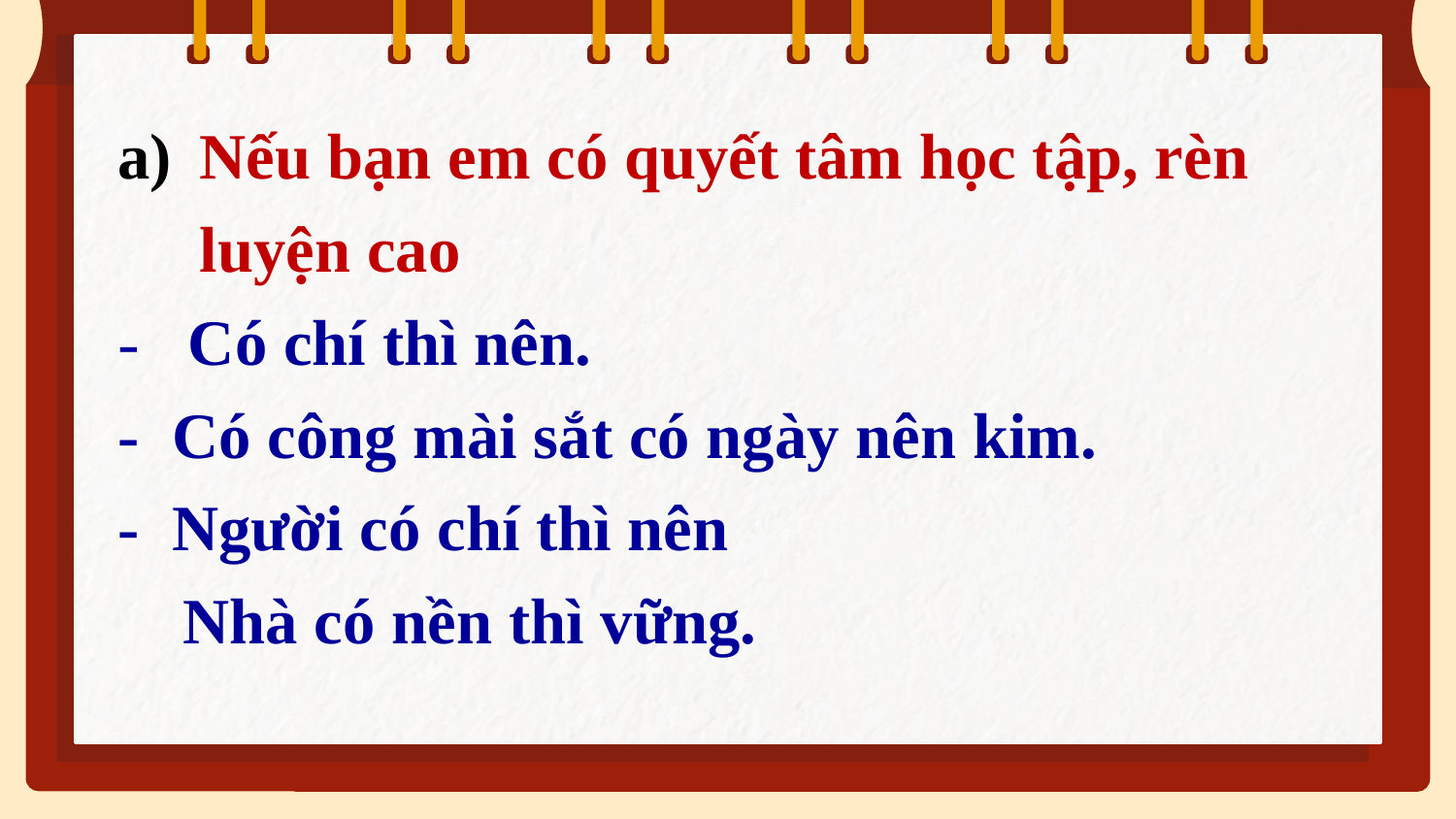

Nếu bạn em có quyết tâm học tập, rèn luyện cao
-   Có chí thì nên.
-  Có công mài sắt có ngày nên kim.
-  Người có chí thì nên
    Nhà có nền thì vững.